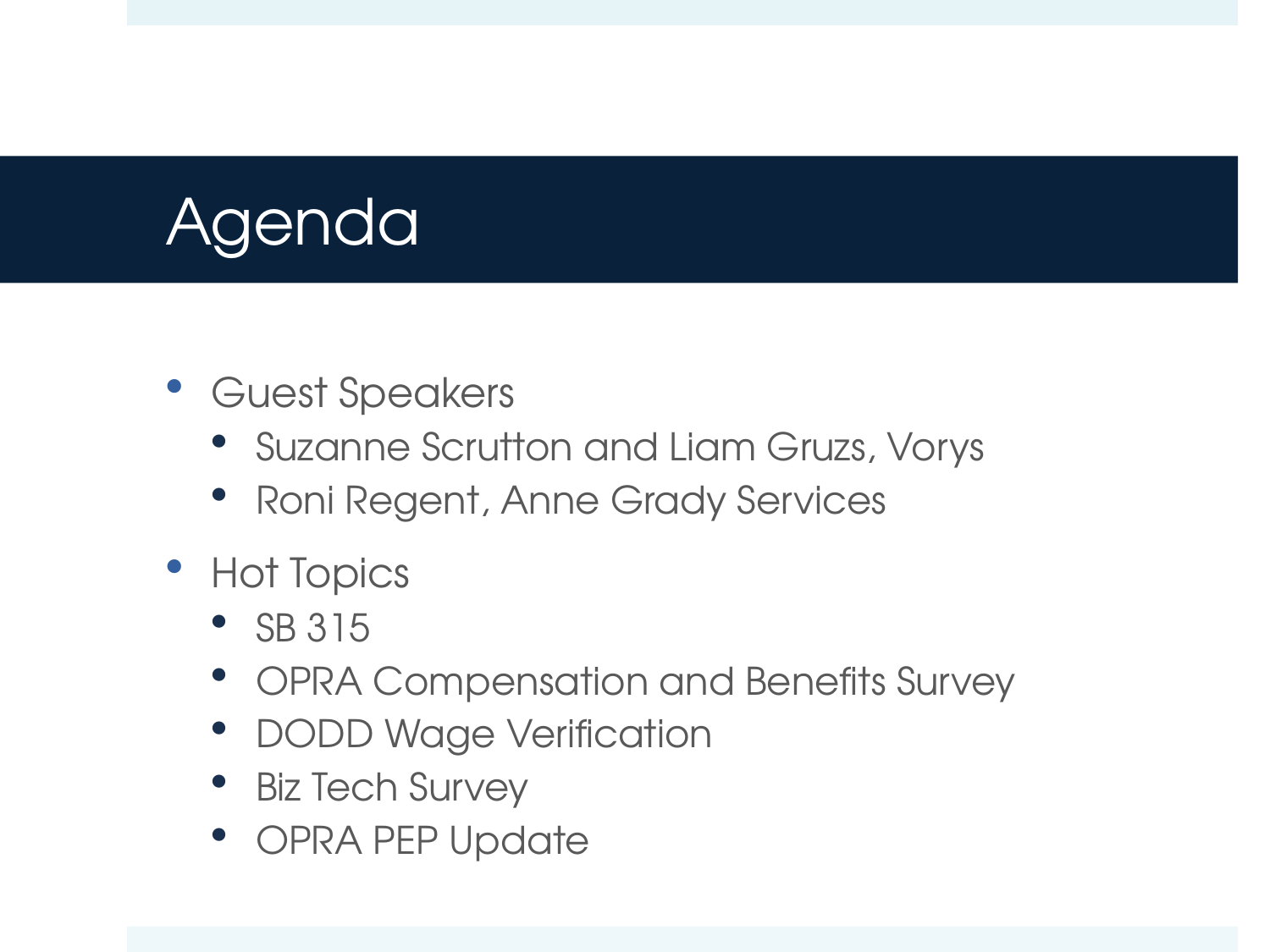

# Agenda
Guest Speakers
Suzanne Scrutton and Liam Gruzs, Vorys
Roni Regent, Anne Grady Services
Hot Topics
SB 315
OPRA Compensation and Benefits Survey
DODD Wage Verification
Biz Tech Survey
OPRA PEP Update